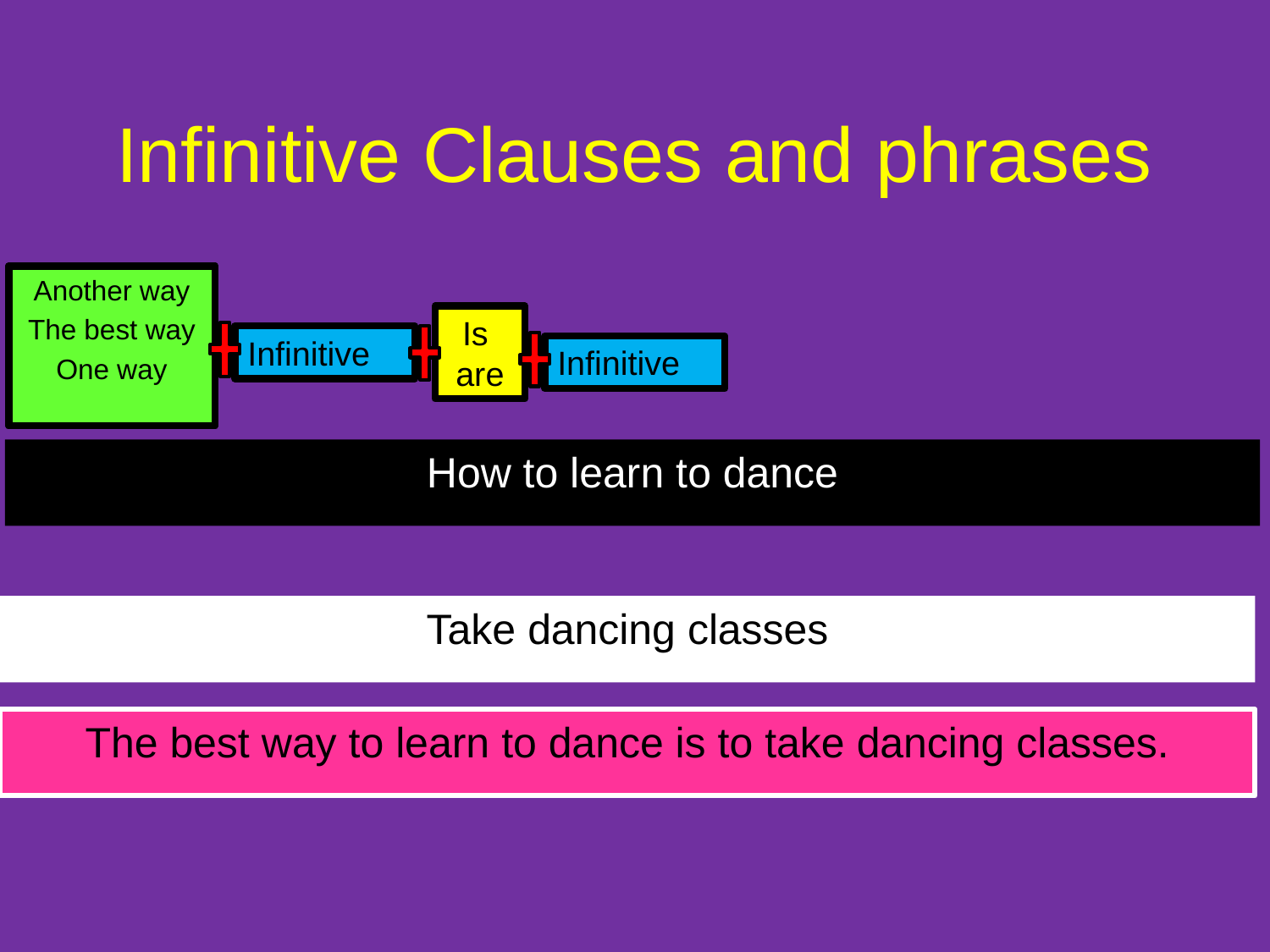

# Infinitive Clauses and phrases
Another way
The best way
One way

Another way
The best way
One way

Is  are

Infinitive
Infinitive
How to learn to dance
Take dancing classes
The best way to learn to dance is to take dancing classes.